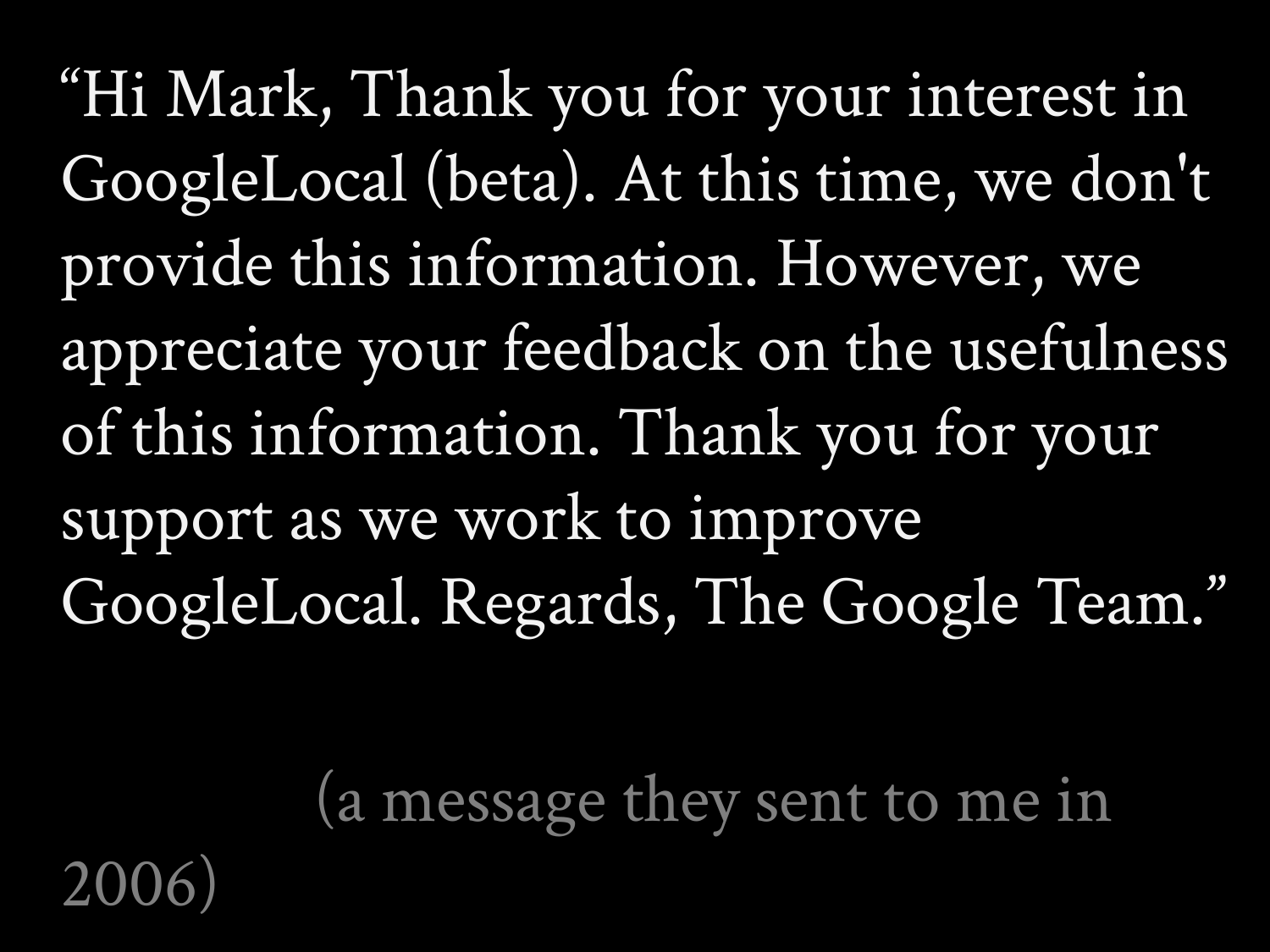

“Hi Mark, Thank you for your interest in GoogleLocal (beta). At this time, we don't provide this information. However, we appreciate your feedback on the usefulness of this information. Thank you for your support as we work to improve GoogleLocal. Regards, The Google Team.”

			(a message they sent to me in 2006)